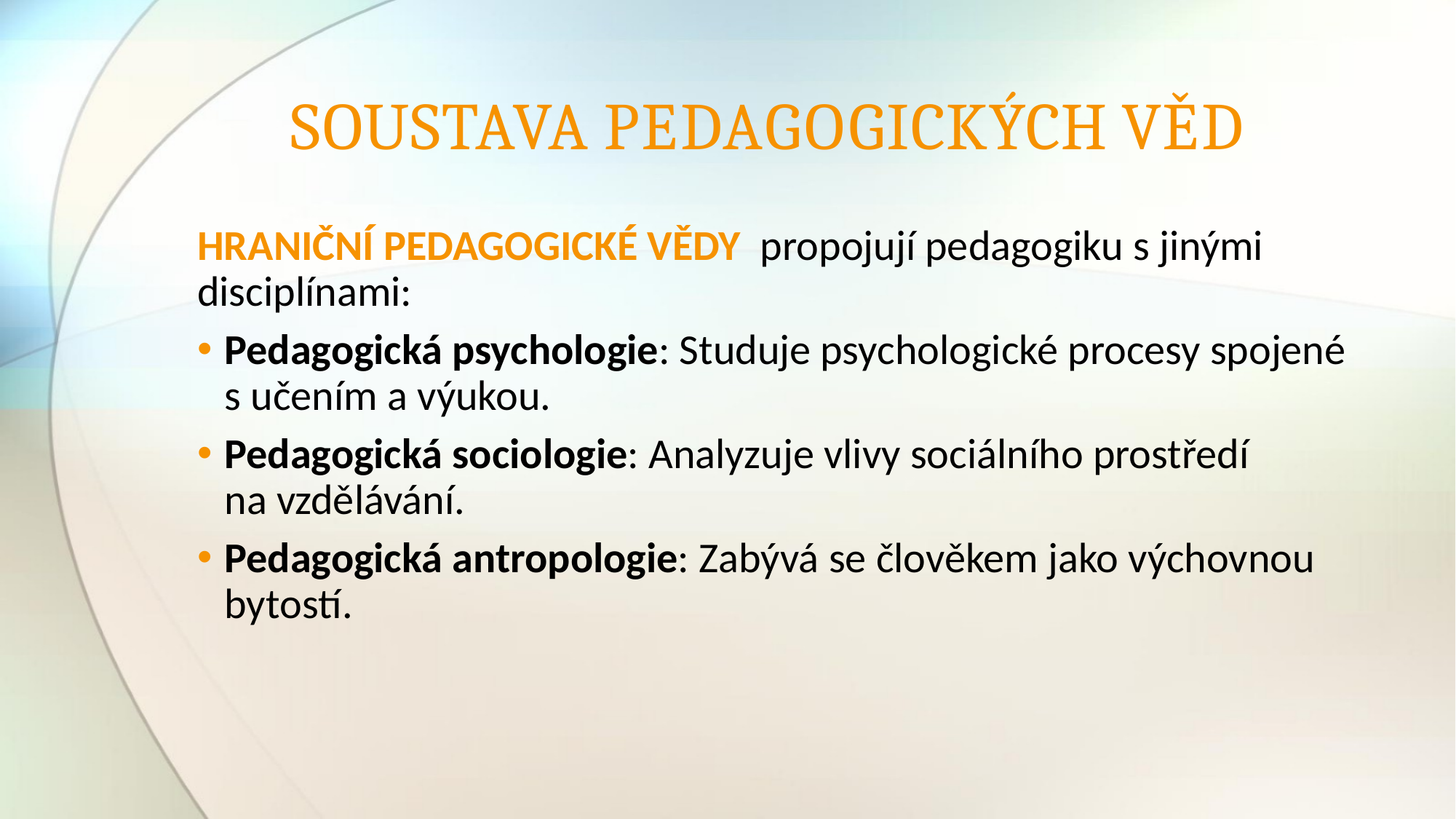

# SOUSTAVA PEDAGOGICKÝCH VĚD
HRANIČNÍ PEDAGOGICKÉ VĚDY  propojují pedagogiku s jinými disciplínami:
Pedagogická psychologie: Studuje psychologické procesy spojené s učením a výukou.
Pedagogická sociologie: Analyzuje vlivy sociálního prostředí
na vzdělávání.
Pedagogická antropologie: Zabývá se člověkem jako výchovnou bytostí.